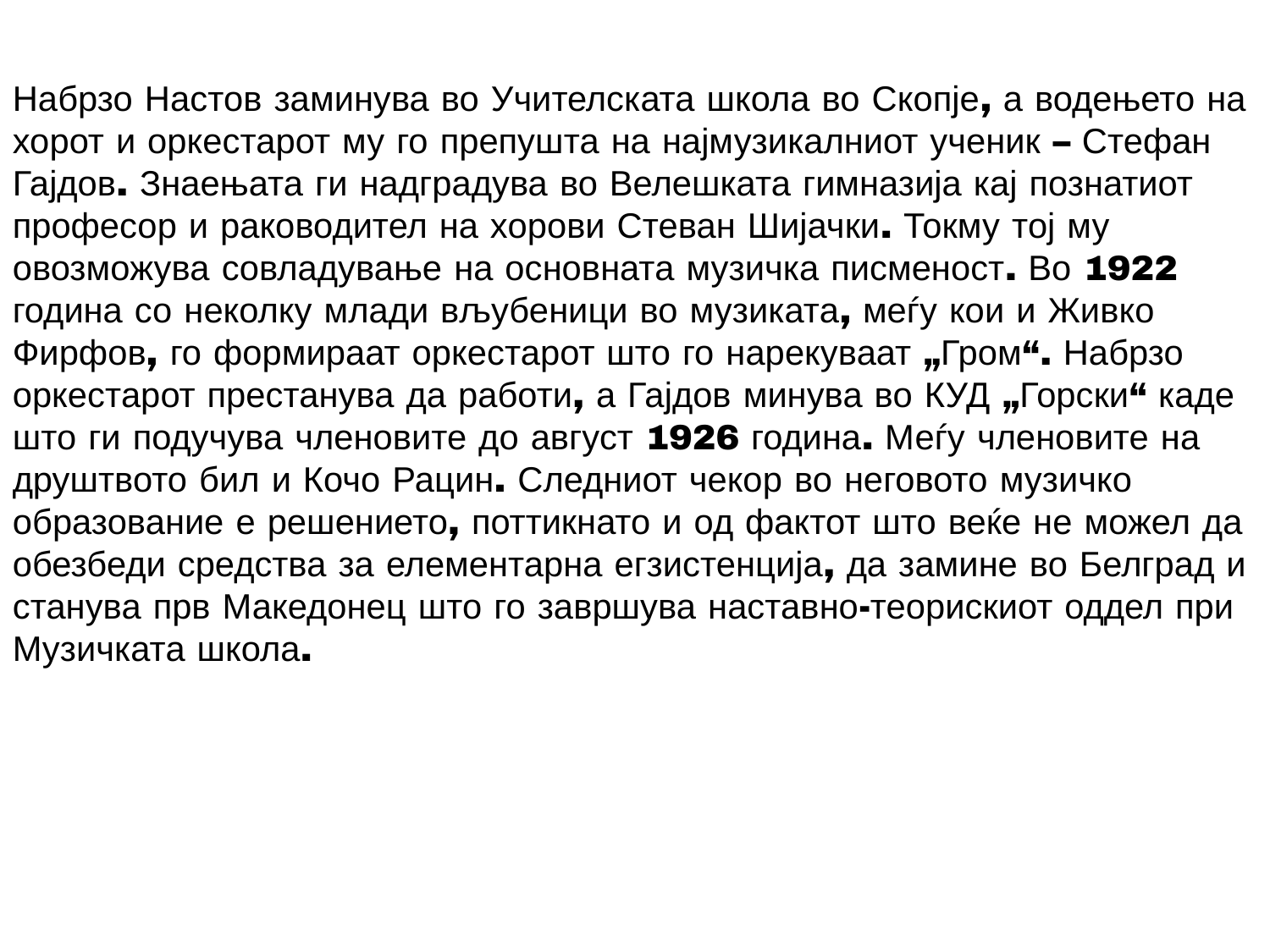

Набрзо Настов заминува во Учителската школа во Скопје, а водењето на хорот и оркестарот му го препушта на најмузикалниот ученик – Стефан Гајдов. Знаењата ги надградува во Велешката гимназија кај познатиот професор и раководител на хорови Стеван Шијачки. Токму тој му овозможува совладување на основната музичка писменост. Во 1922 година со неколку млади вљубеници во музиката, меѓу кои и Живко Фирфов, го формираат оркестарот што го нарекуваат „Гром“. Набрзо оркестарот престанува да работи, а Гајдов минува во КУД „Горски“ каде што ги подучува членовите до август 1926 година. Меѓу членовите на друштвото бил и Кочо Рацин. Следниот чекор во неговото музичко образование е решението, поттикнато и од фактот што веќе не можел да обезбеди средства за елементарна егзистенција, да замине во Белград и станува прв Македонец што го завршува наставно-теорискиот оддел при Музичката школа.